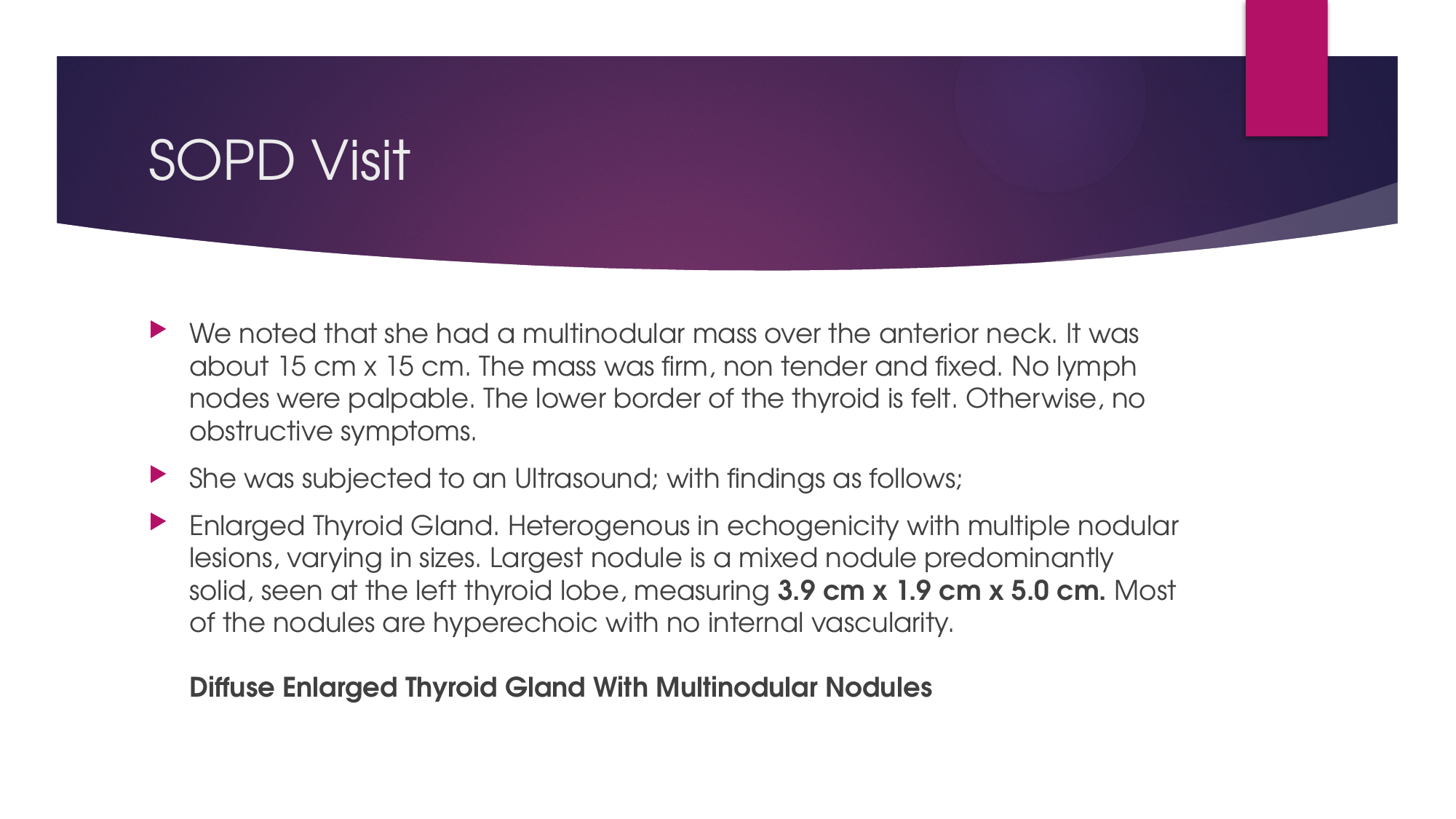

# SOPD Visit
We noted that she had a multinodular mass over the anterior neck. It was about 15 cm x 15 cm. The mass was firm, non tender and fixed. No lymph nodes were palpable. The lower border of the thyroid is felt. Otherwise, no obstructive symptoms.
She was subjected to an Ultrasound; with findings as follows;
Enlarged Thyroid Gland. Heterogenous in echogenicity with multiple nodular lesions, varying in sizes. Largest nodule is a mixed nodule predominantly solid, seen at the left thyroid lobe, measuring 3.9 cm x 1.9 cm x 5.0 cm. Most of the nodules are hyperechoic with no internal vascularity.
Diffuse Enlarged Thyroid Gland With Multinodular Nodules